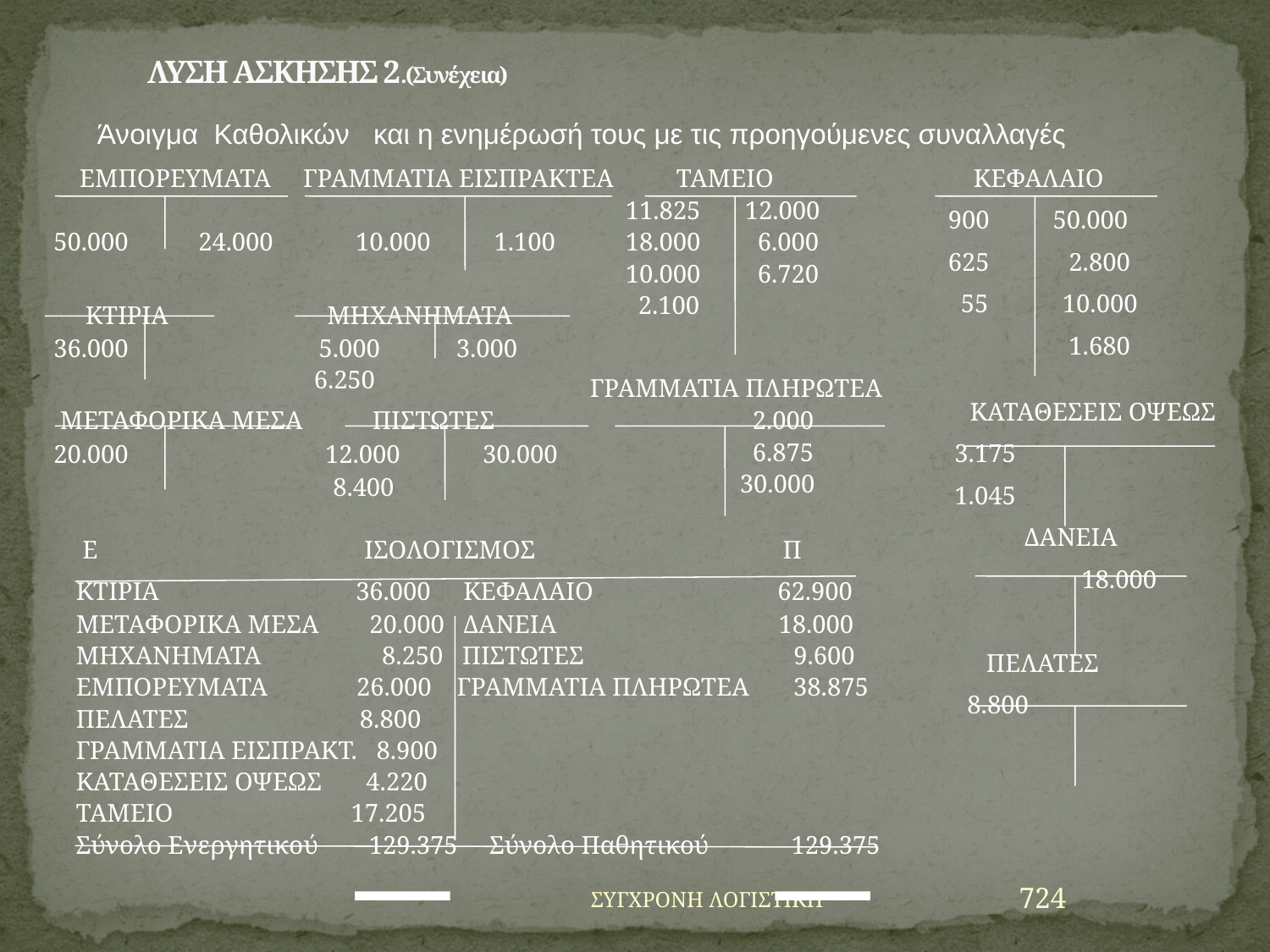

# ΛΥΣΗ ΑΣΚΗΣΗΣ 2.(Συνέχεια)
Άνοιγμα  Καθολικών   και η ενημέρωσή τους με τις προηγούμενες συναλλαγές
     ΕΜΠΟΡΕΥΜΑΤΑ     ΓΡΑΜΜΑΤΙΑ ΕΙΣΠΡΑΚΤΕΑ
 50.000           24.000             10.000          1.100

      ΚΤΙΡΙΑ                         ΜΗΧΑΝΗΜΑΤΑ
 36.000                              5.000            3.000
                                          6.250
  ΜΕΤΑΦΟΡΙΚΑ ΜΕΣΑ           ΠΙΣΤΩΤΕΣ
 20.000                               12.000             30.000
                                             8.400

              ΤΑΜΕΙΟ
      11.825       12.000
      18.000         6.000
      10.000         6.720
        2.100

ΓΡΑΜΜΑΤΙΑ ΠΛΗΡΩΤΕΑ
                          2.000
                          6.875
                        30.000

            ΚΕΦΑΛΑΙΟ
        900          50.000
        625	       2.800
          55	      10.000
                           1.680

ΚΑΤΑΘΕΣΕΙΣ ΟΨΕΩΣ
         3.175
         1.045
                    ΔΑΝΕΙΑ
                             18.000

              ΠΕΛΑΤΕΣ
           8.800

 Ε                                          ΙΣΟΛΟΓΙΣΜΟΣ                                       Π
ΚΤΙΡΙΑ                               36.000 	 ΚΕΦΑΛΑΙΟ                             62.900
ΜΕΤΑΦΟΡΙΚΑ ΜΕΣΑ        20.000 	 ΔΑΝΕΙΑ                                   18.000
ΜΗΧΑΝΗΜΑΤΑ                   8.250   ΠΙΣΤΩΤΕΣ                                 9.600
ΕΜΠΟΡΕΥΜΑΤΑ              26.000    ΓΡΑΜΜΑΤΙΑ ΠΛΗΡΩΤΕΑ       38.875
ΠΕΛΑΤΕΣ                           8.800
ΓΡΑΜΜΑΤΙΑ ΕΙΣΠΡΑΚΤ.   8.900
ΚΑΤΑΘΕΣΕΙΣ ΟΨΕΩΣ       4.220
ΤΑΜΕΙΟ                            17.205
Σύνολο Ενεργητικού        129.375     Σύνολο Παθητικού             129.375

ΣΥΓΧΡΟΝΗ ΛΟΓΙΣΤΙΚΗ
724